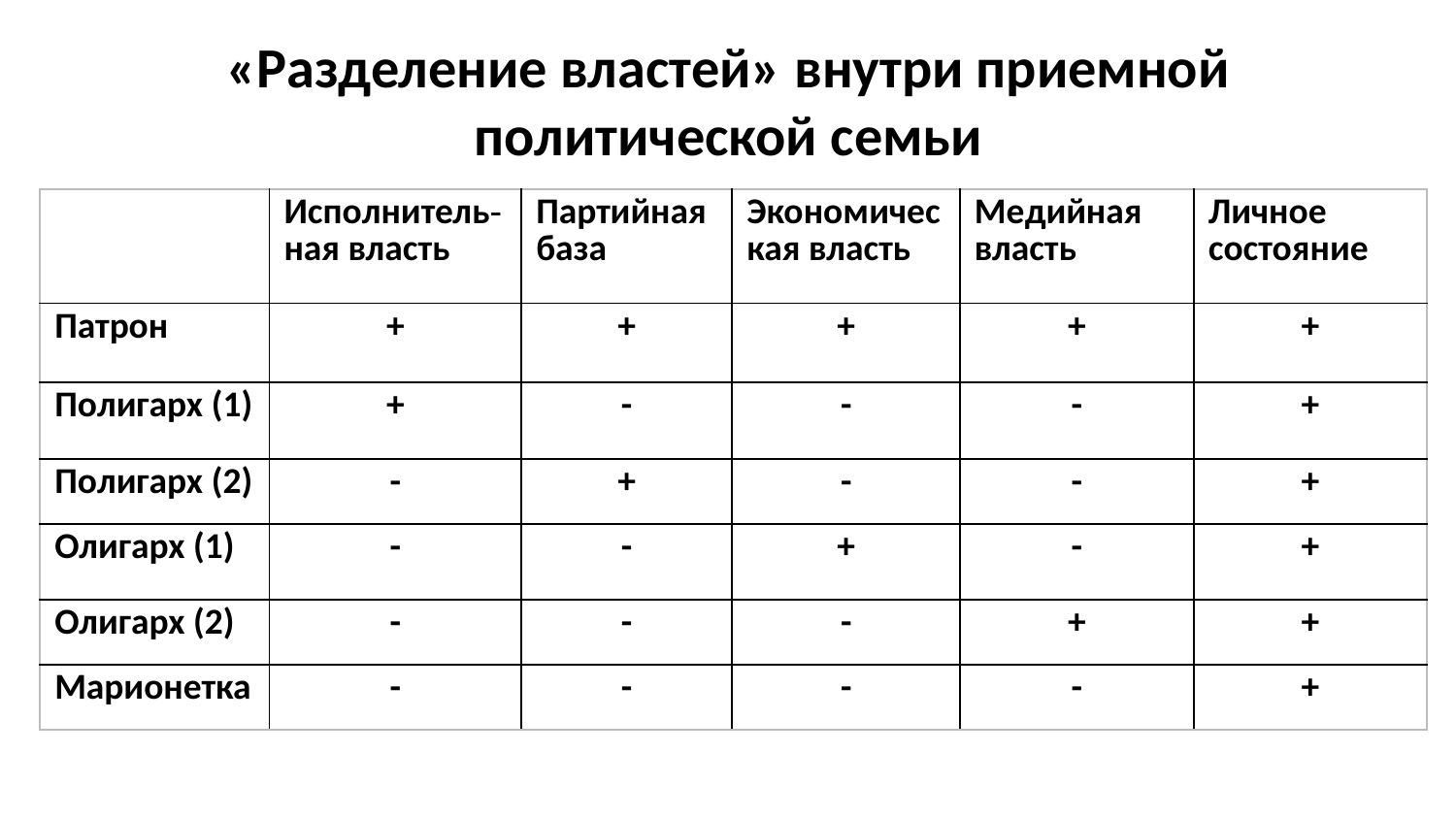

# «Разделение властей» внутри приемной политической семьи
|  | Исполнитель˗ная власть | Партийная база | Экономическая власть | Meдийная власть | Личное состояние |
| --- | --- | --- | --- | --- | --- |
| Патрон | + | + | + | + | + |
| Полигарх (1) | + | - | - | - | + |
| Полигарх (2) | - | + | - | - | + |
| Oлигарх (1) | - | - | + | - | + |
| Oлигарх (2) | - | - | - | + | + |
| Марионетка | - | - | - | - | + |